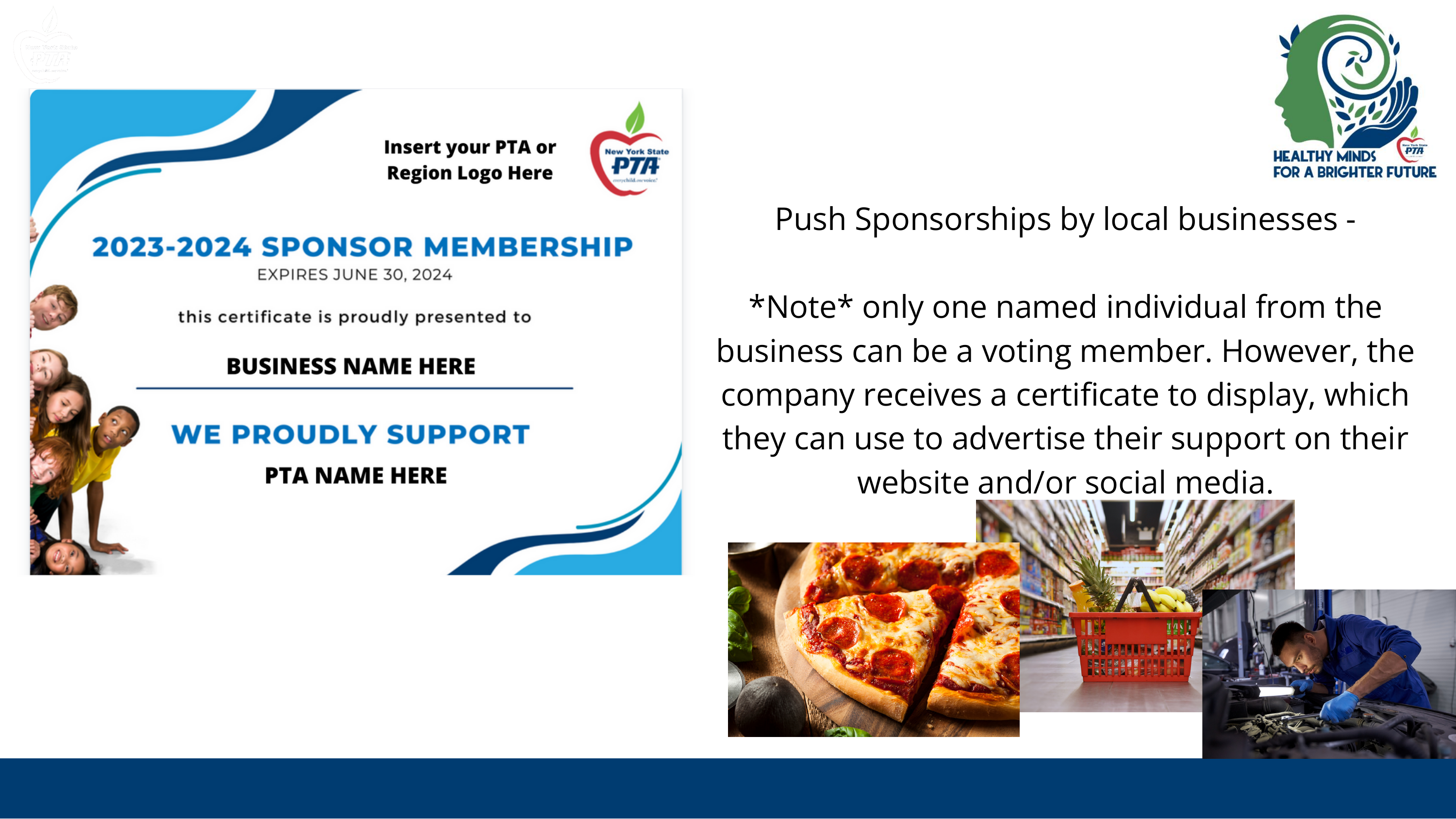

Push Sponsorships by local businesses -

*Note* only one named individual from the business can be a voting member. However, the company receives a certificate to display, which they can use to advertise their support on their website and/or social media.